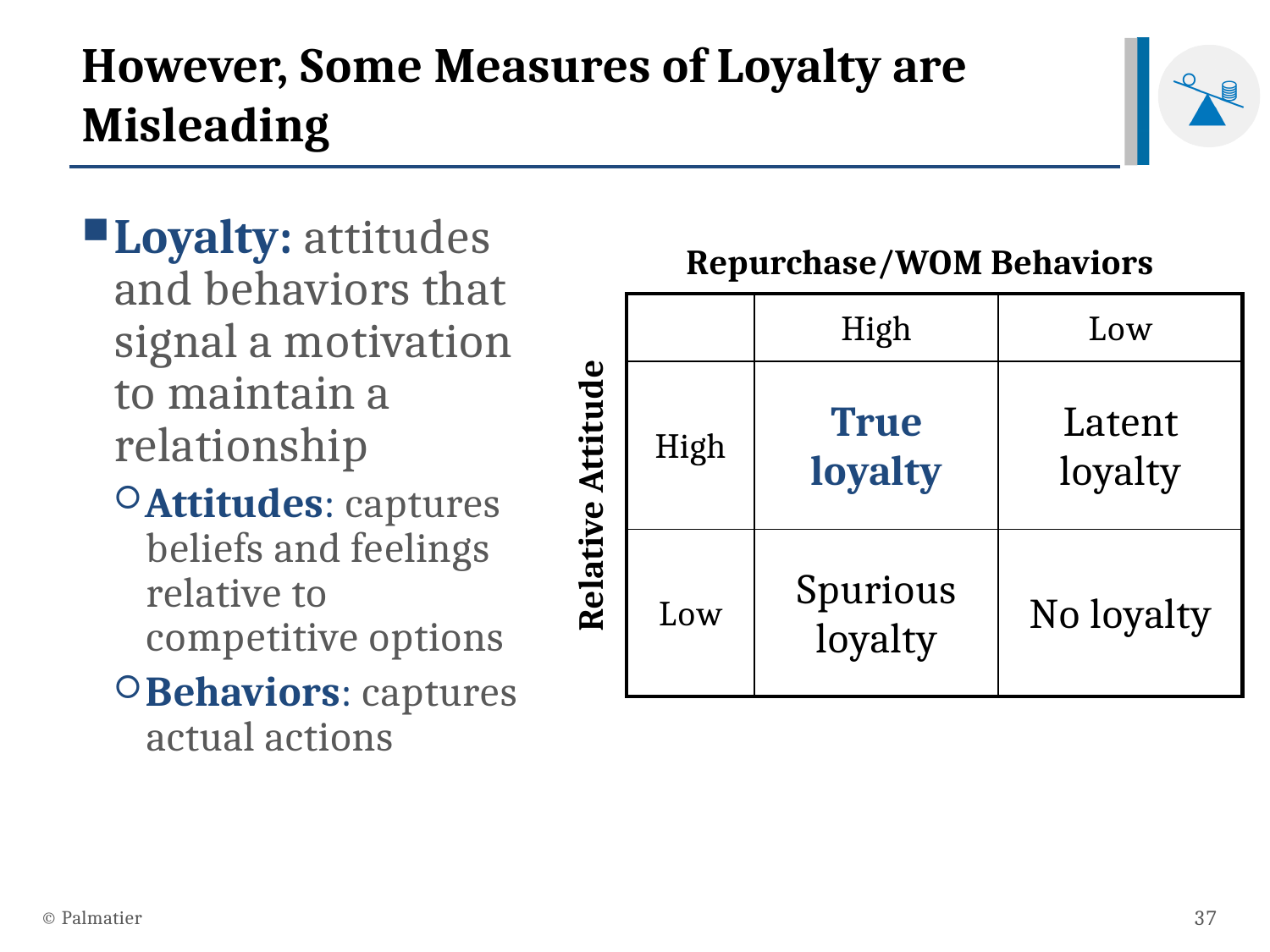

# However, Some Measures of Loyalty are Misleading
Loyalty: attitudes and behaviors that signal a motivation to maintain a relationship
Attitudes: captures beliefs and feelings relative to competitive options
Behaviors: captures actual actions
Repurchase/WOM Behaviors
|  | High | Low |
| --- | --- | --- |
| High | True loyalty | Latent loyalty |
| Low | Spurious loyalty | No loyalty |
Relative Attitude
© Palmatier
37